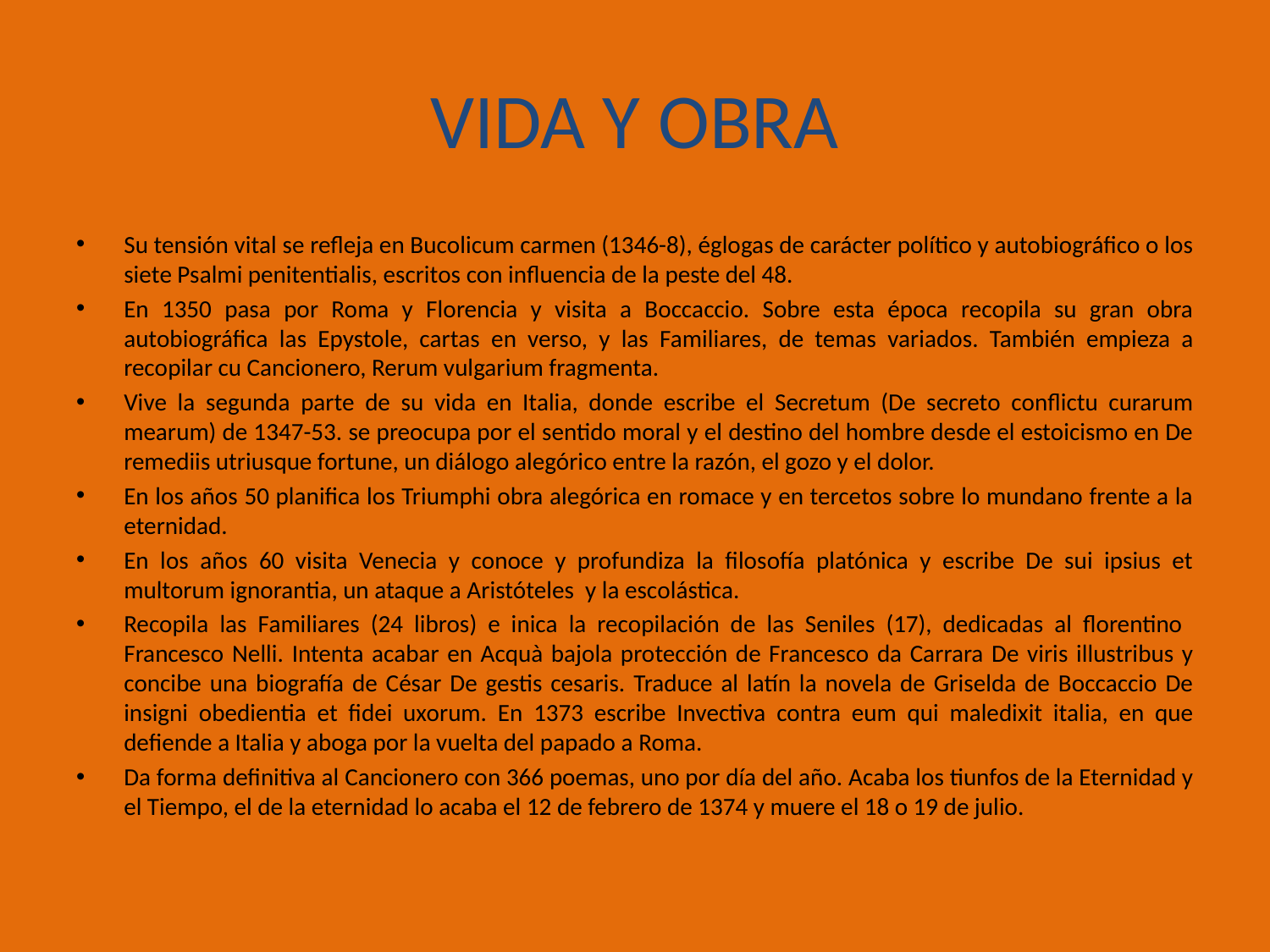

# VIDA Y OBRA
Su tensión vital se refleja en Bucolicum carmen (1346-8), églogas de carácter político y autobiográfico o los siete Psalmi penitentialis, escritos con influencia de la peste del 48.
En 1350 pasa por Roma y Florencia y visita a Boccaccio. Sobre esta época recopila su gran obra autobiográfica las Epystole, cartas en verso, y las Familiares, de temas variados. También empieza a recopilar cu Cancionero, Rerum vulgarium fragmenta.
Vive la segunda parte de su vida en Italia, donde escribe el Secretum (De secreto conflictu curarum mearum) de 1347-53. se preocupa por el sentido moral y el destino del hombre desde el estoicismo en De remediis utriusque fortune, un diálogo alegórico entre la razón, el gozo y el dolor.
En los años 50 planifica los Triumphi obra alegórica en romace y en tercetos sobre lo mundano frente a la eternidad.
En los años 60 visita Venecia y conoce y profundiza la filosofía platónica y escribe De sui ipsius et multorum ignorantia, un ataque a Aristóteles  y la escolástica.
Recopila las Familiares (24 libros) e inica la recopilación de las Seniles (17), dedicadas al florentino  Francesco Nelli. Intenta acabar en Acquà bajola protección de Francesco da Carrara De viris illustribus y concibe una biografía de César De gestis cesaris. Traduce al latín la novela de Griselda de Boccaccio De insigni obedientia et fidei uxorum. En 1373 escribe Invectiva contra eum qui maledixit italia, en que defiende a Italia y aboga por la vuelta del papado a Roma.
Da forma definitiva al Cancionero con 366 poemas, uno por día del año. Acaba los tiunfos de la Eternidad y el Tiempo, el de la eternidad lo acaba el 12 de febrero de 1374 y muere el 18 o 19 de julio.